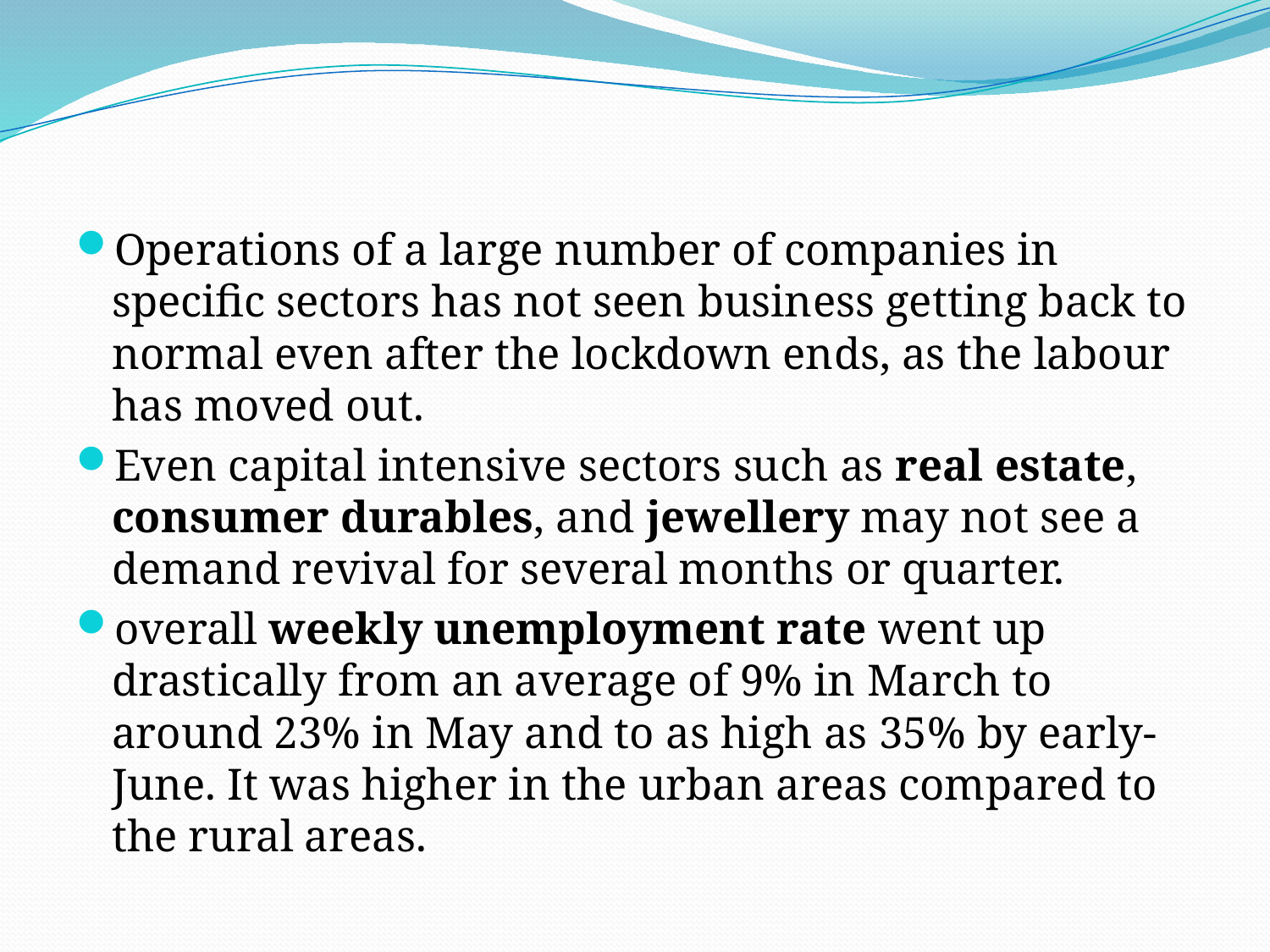

#
Operations of a large number of companies in specific sectors has not seen business getting back to normal even after the lockdown ends, as the labour  has moved out.
Even capital intensive sectors such as real estate, consumer durables, and jewellery may not see a demand revival for several months or quarter.
overall weekly unemployment rate went up drastically from an average of 9% in March to around 23% in May and to as high as 35% by early-June. It was higher in the urban areas compared to the rural areas.